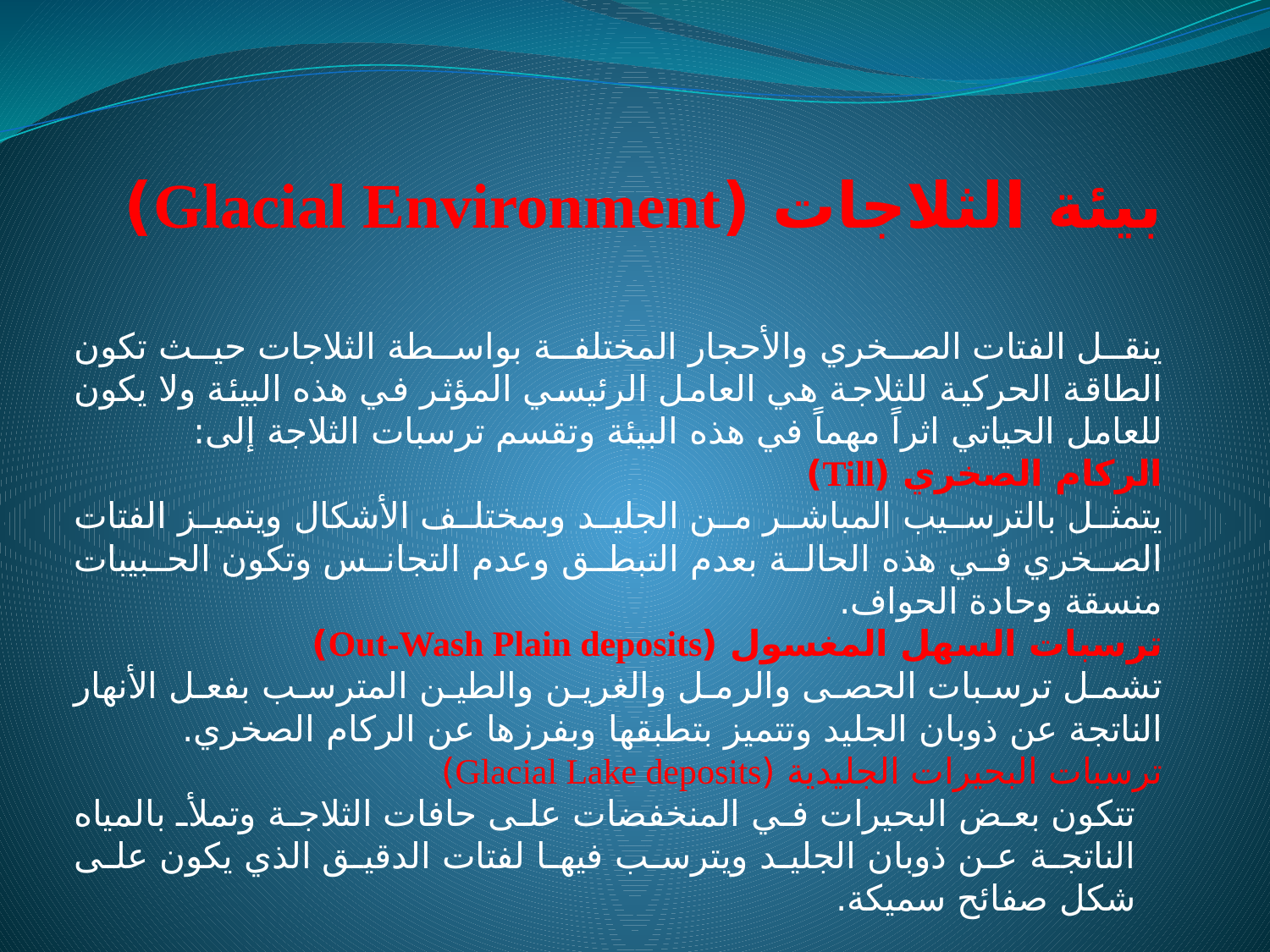

# بيئة الثلاجات (Glacial Environment)
ينقل الفتات الصخري والأحجار المختلفة بواسطة الثلاجات حيث تكون الطاقة الحركية للثلاجة هي العامل الرئيسي المؤثر في هذه البيئة ولا يكون للعامل الحياتي اثراً مهماً في هذه البيئة وتقسم ترسبات الثلاجة إلى:
الركام الصخري (Till)
يتمثل بالترسيب المباشر من الجليد وبمختلف الأشكال ويتميز الفتات الصخري في هذه الحالة بعدم التبطق وعدم التجانس وتكون الحبيبات منسقة وحادة الحواف.
ترسبات السهل المغسول (Out-Wash Plain deposits)
تشمل ترسبات الحصى والرمل والغرين والطين المترسب بفعل الأنهار الناتجة عن ذوبان الجليد وتتميز بتطبقها وبفرزها عن الركام الصخري.
ترسبات البحيرات الجليدية (Glacial Lake deposits)
تتكون بعض البحيرات في المنخفضات على حافات الثلاجة وتملأ بالمياه الناتجة عن ذوبان الجليد ويترسب فيها لفتات الدقيق الذي يكون على شكل صفائح سميكة.